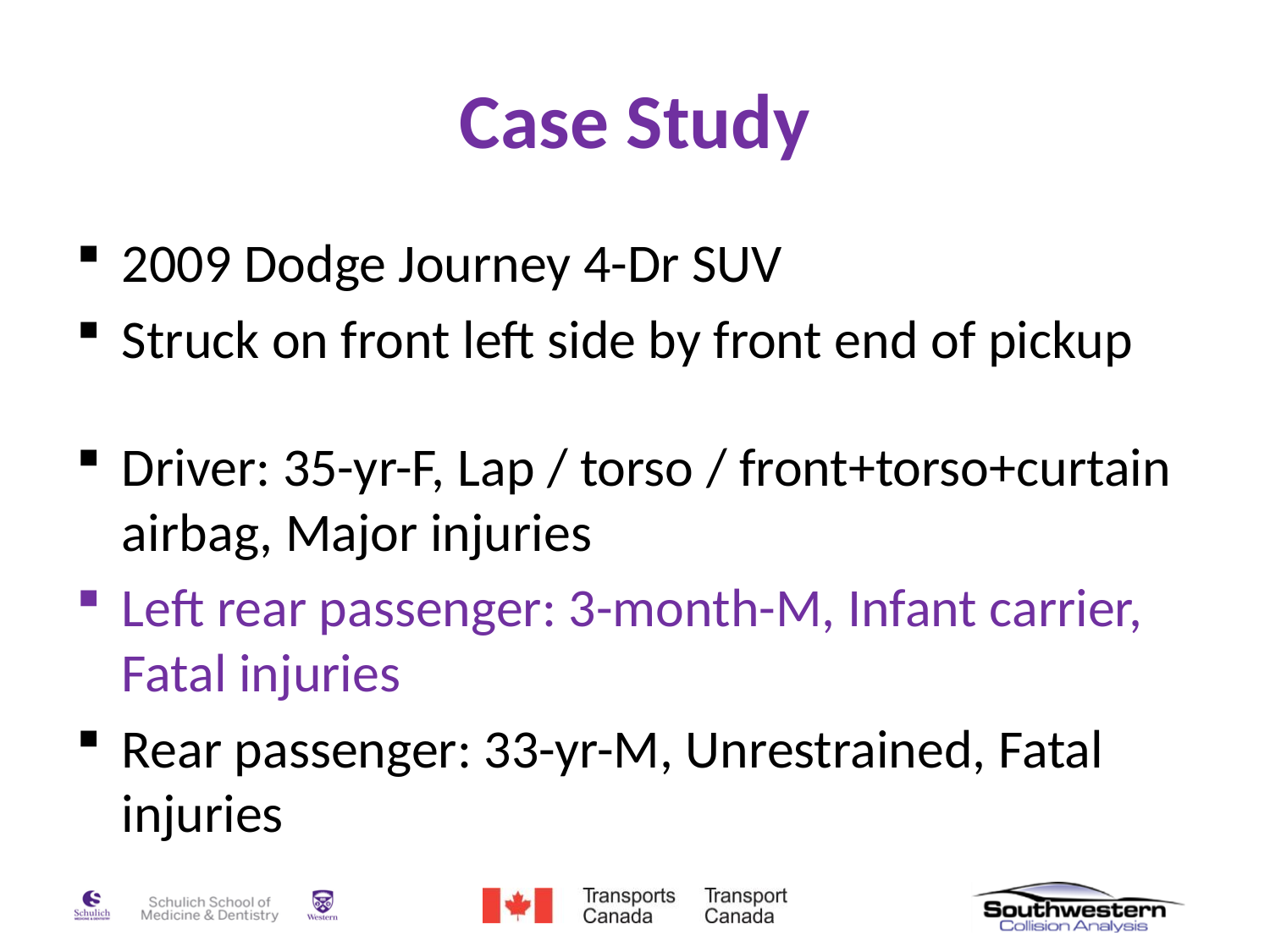

# Case Study
2009 Dodge Journey 4-Dr SUV
Struck on front left side by front end of pickup

Driver: 35-yr-F, Lap / torso / front+torso+curtain airbag, Major injuries
Left rear passenger: 3-month-M, Infant carrier, Fatal injuries
Rear passenger: 33-yr-M, Unrestrained, Fatal injuries